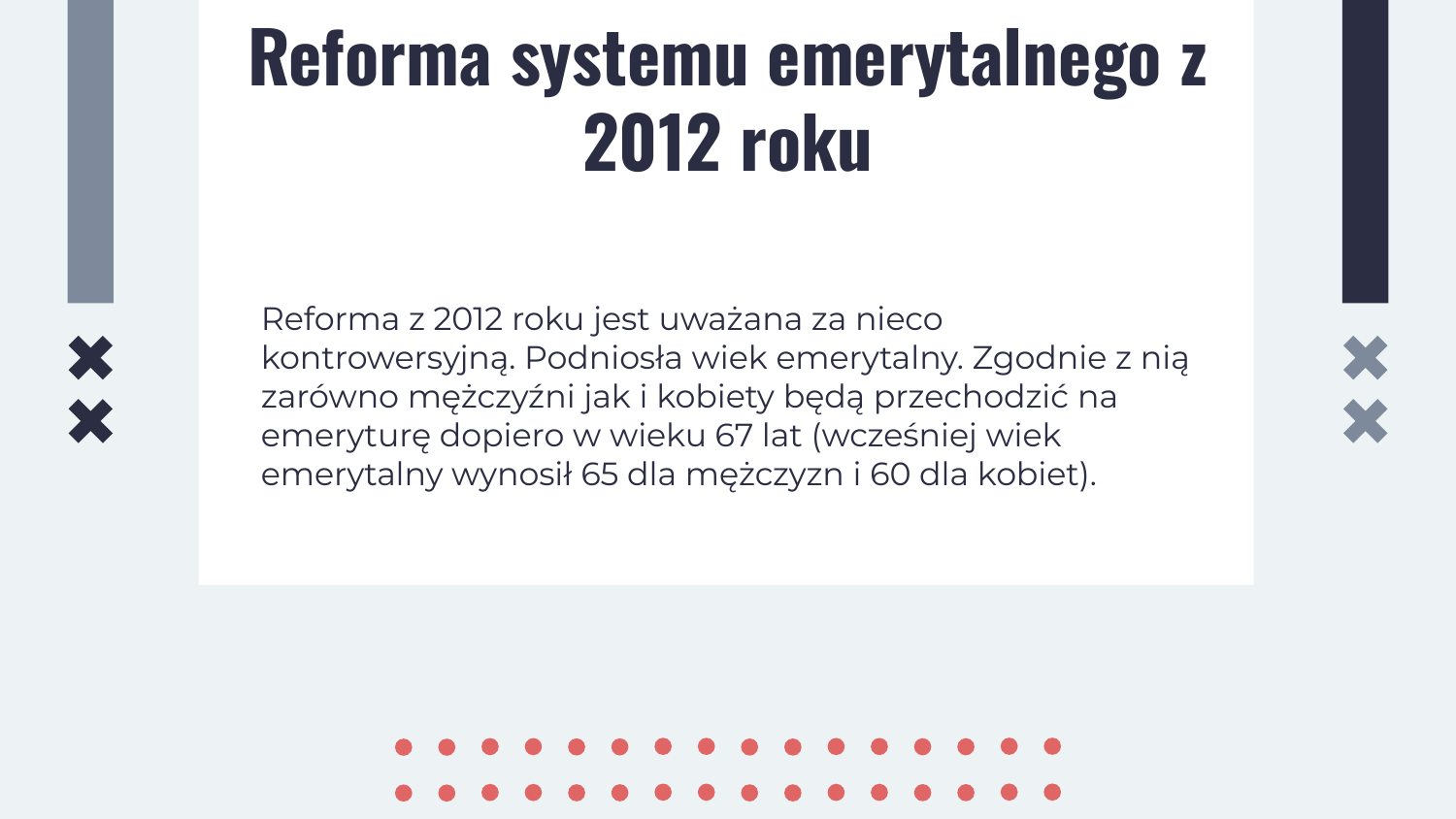

Reforma systemu emerytalnego z 2012 roku

# Reforma z 2012 roku jest uważana za nieco kontrowersyjną. Podniosła wiek emerytalny. Zgodnie z nią zarówno mężczyźni jak i kobiety będą przechodzić na emeryturę dopiero w wieku 67 lat (wcześniej wiek emerytalny wynosił 65 dla mężczyzn i 60 dla kobiet).